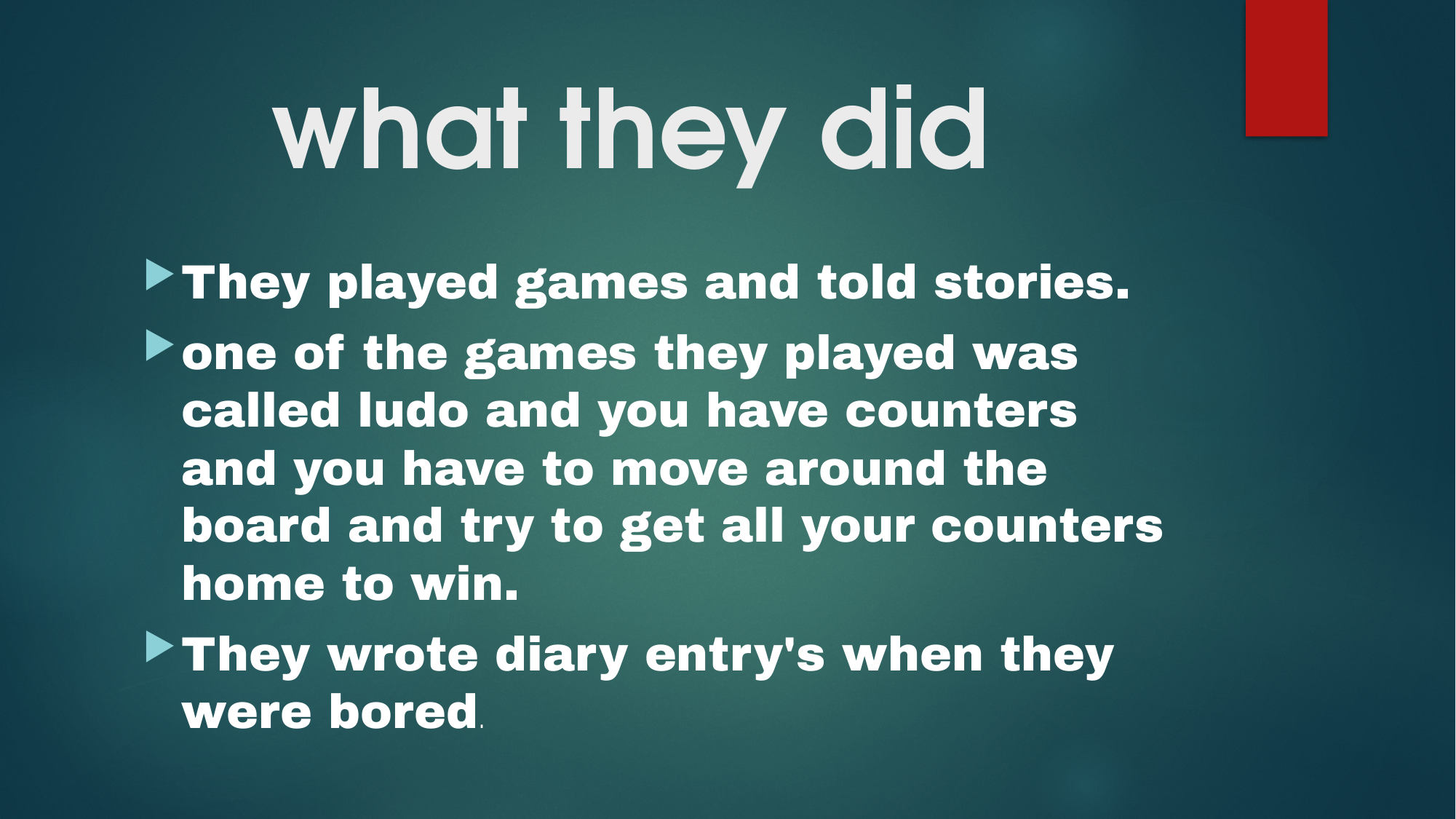

# what they did
They played games and told stories.
one of the games they played was called ludo and you have counters and you have to move around the board and try to get all your counters home to win.
They wrote diary entry's when they were bored.